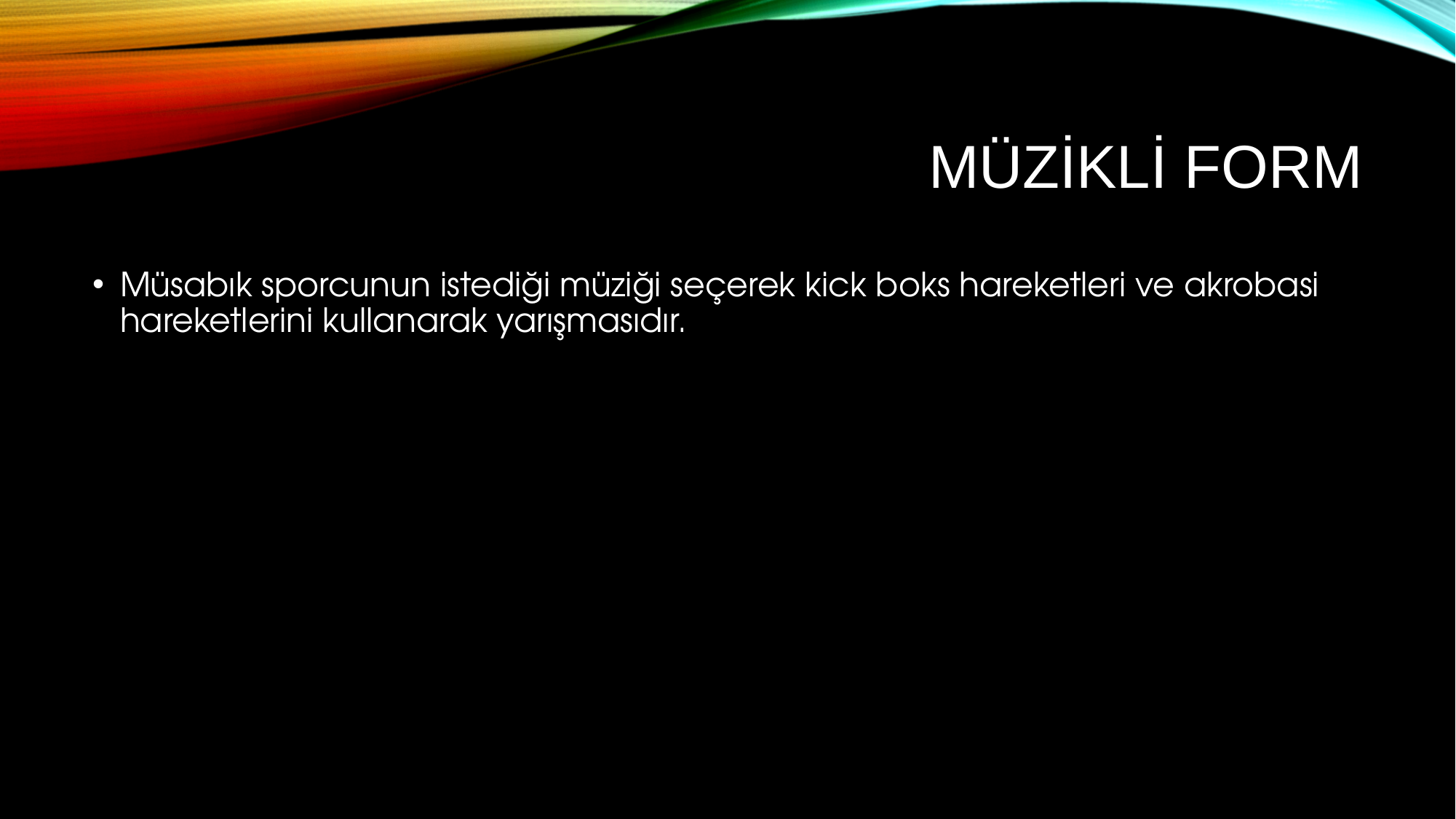

# Müzikli Form
Müsabık sporcunun istediği müziği seçerek kick boks hareketleri ve akrobasi hareketlerini kullanarak yarışmasıdır.